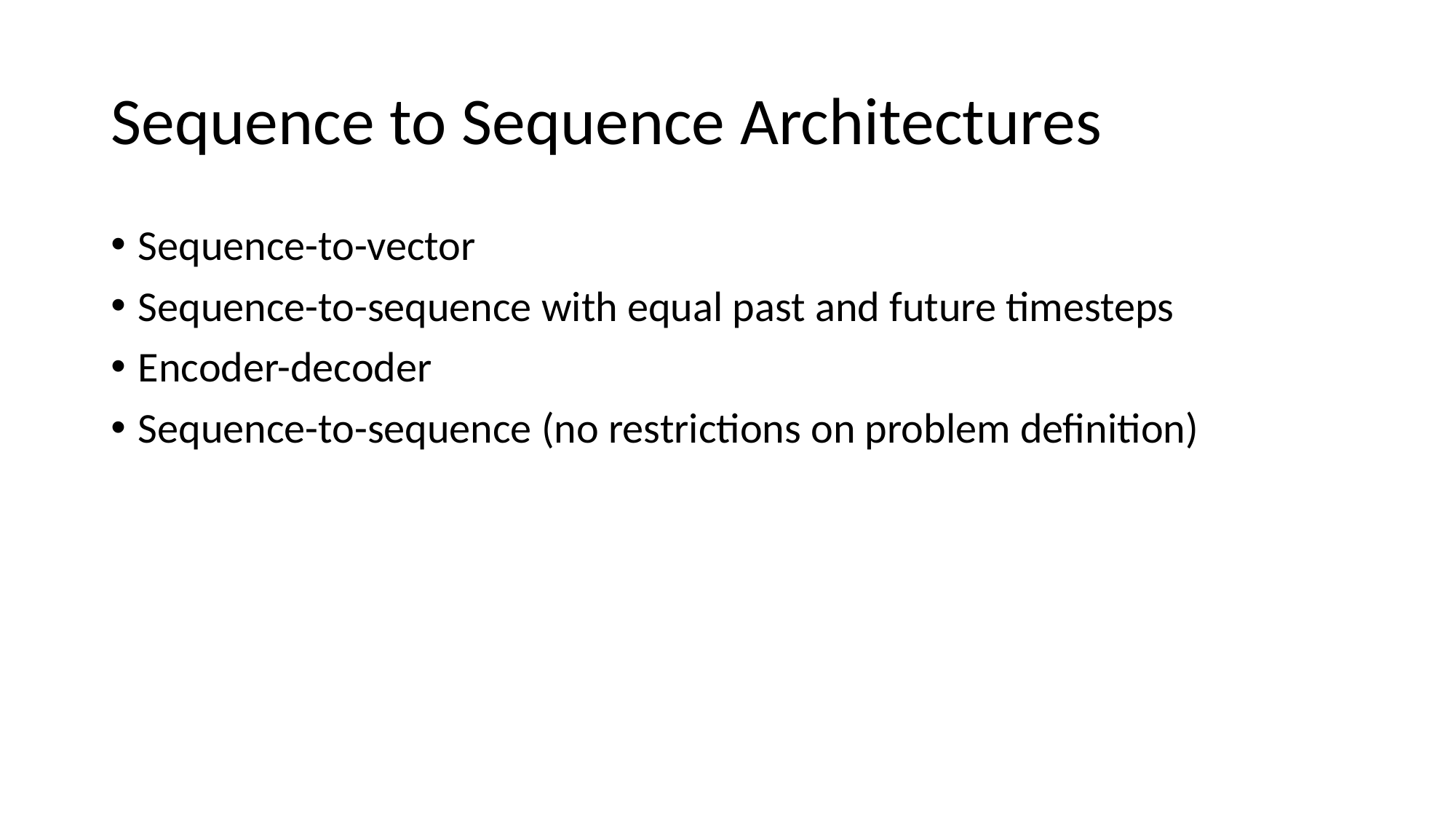

# Sequence to Sequence Architectures
Sequence-to-vector
Sequence-to-sequence with equal past and future timesteps
Encoder-decoder
Sequence-to-sequence (no restrictions on problem definition)